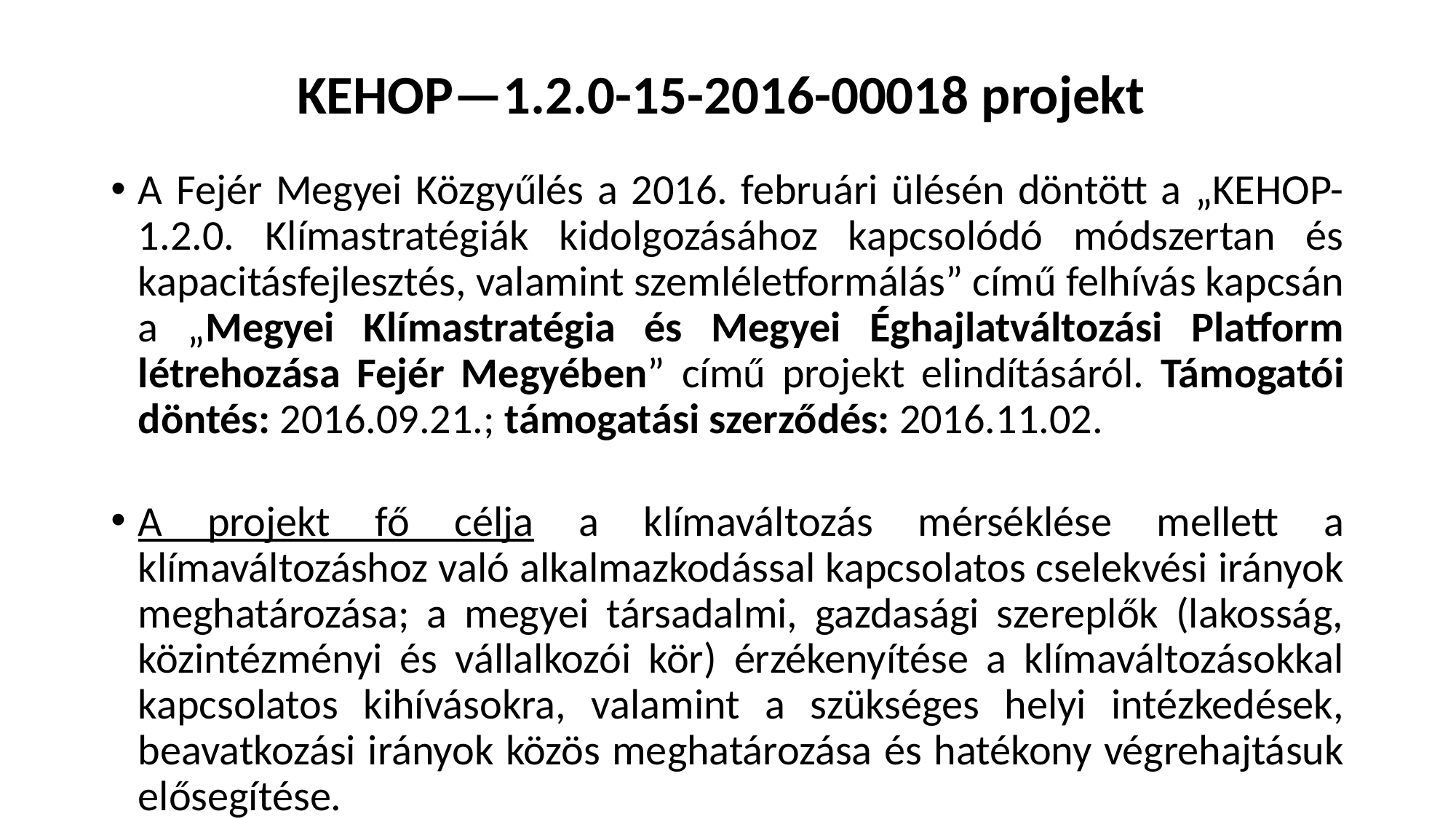

# KEHOP—1.2.0-15-2016-00018 projekt
A Fejér Megyei Közgyűlés a 2016. februári ülésén döntött a „KEHOP-1.2.0. Klímastratégiák kidolgozásához kapcsolódó módszertan és kapacitásfejlesztés, valamint szemléletformálás” című felhívás kapcsán a „Megyei Klímastratégia és Megyei Éghajlatváltozási Platform létrehozása Fejér Megyében” című projekt elindításáról. Támogatói döntés: 2016.09.21.; támogatási szerződés: 2016.11.02.

A projekt fő célja a klímaváltozás mérséklése mellett a klímaváltozáshoz való alkalmazkodással kapcsolatos cselekvési irányok meghatározása; a megyei társadalmi, gazdasági szereplők (lakosság, közintézményi és vállalkozói kör) érzékenyítése a klímaváltozásokkal kapcsolatos kihívásokra, valamint a szükséges helyi intézkedések, beavatkozási irányok közös meghatározása és hatékony végrehajtásuk elősegítése.